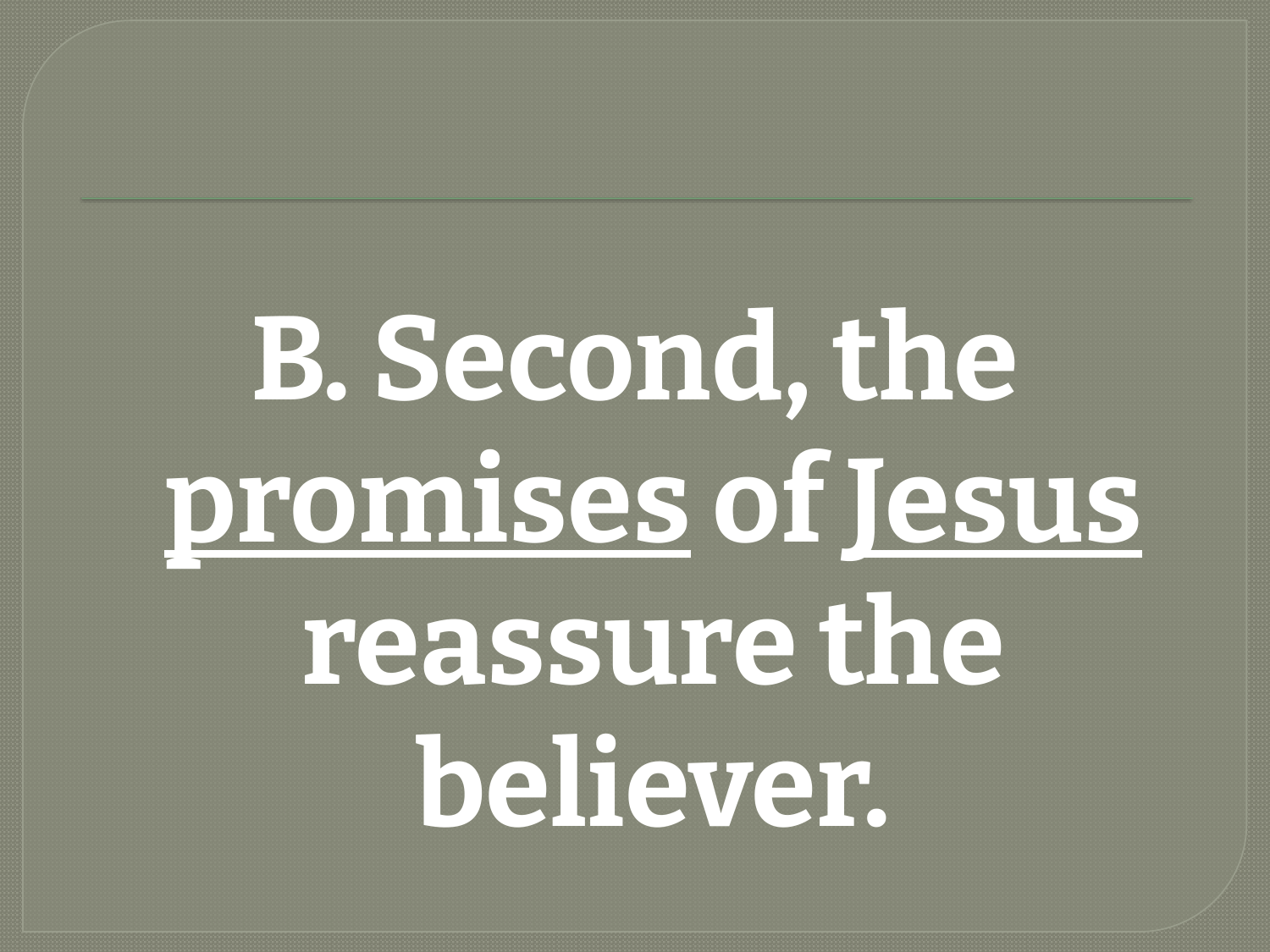

#
B. Second, the promises of Jesus reassure the believer.